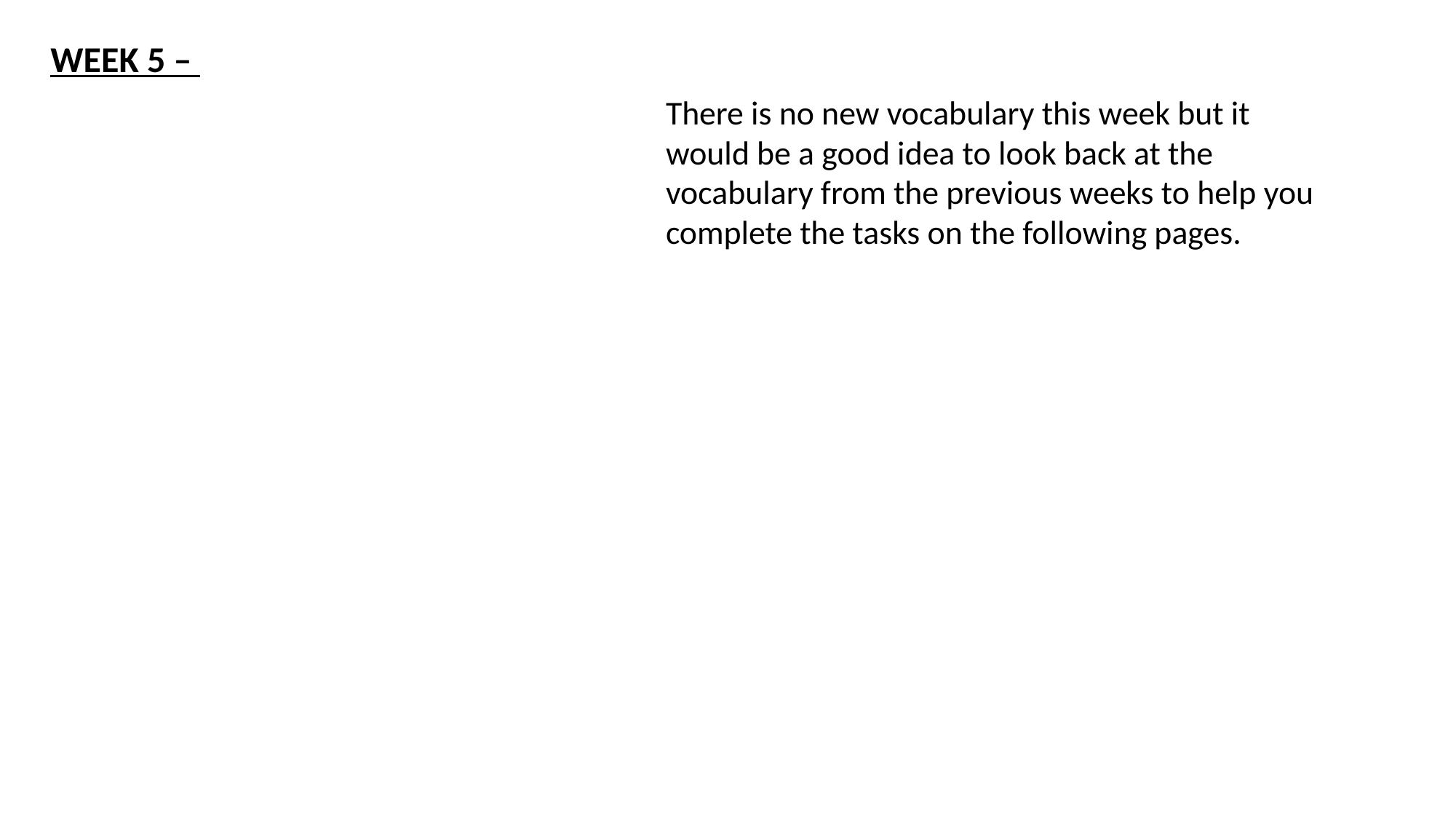

WEEK 5 –
There is no new vocabulary this week but it would be a good idea to look back at the vocabulary from the previous weeks to help you complete the tasks on the following pages.